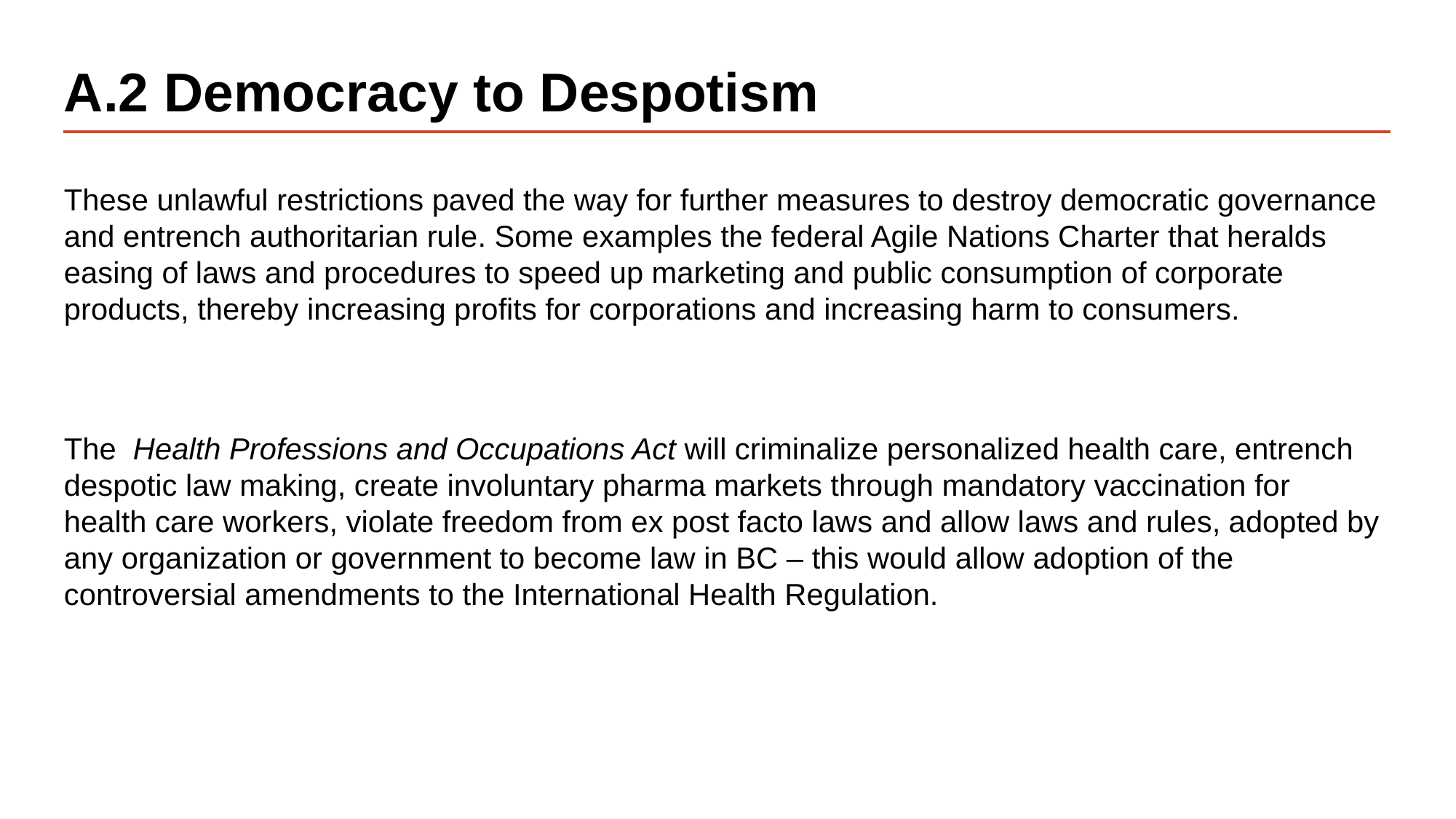

# A.2 Democracy to Despotism
These unlawful restrictions paved the way for further measures to destroy democratic governance and entrench authoritarian rule. Some examples the federal Agile Nations Charter that heralds easing of laws and procedures to speed up marketing and public consumption of corporate products, thereby increasing profits for corporations and increasing harm to consumers.

The  Health Professions and Occupations Act will criminalize personalized health care, entrench despotic law making, create involuntary pharma markets through mandatory vaccination for health care workers, violate freedom from ex post facto laws and allow laws and rules, adopted by any organization or government to become law in BC – this would allow adoption of the controversial amendments to the International Health Regulation.